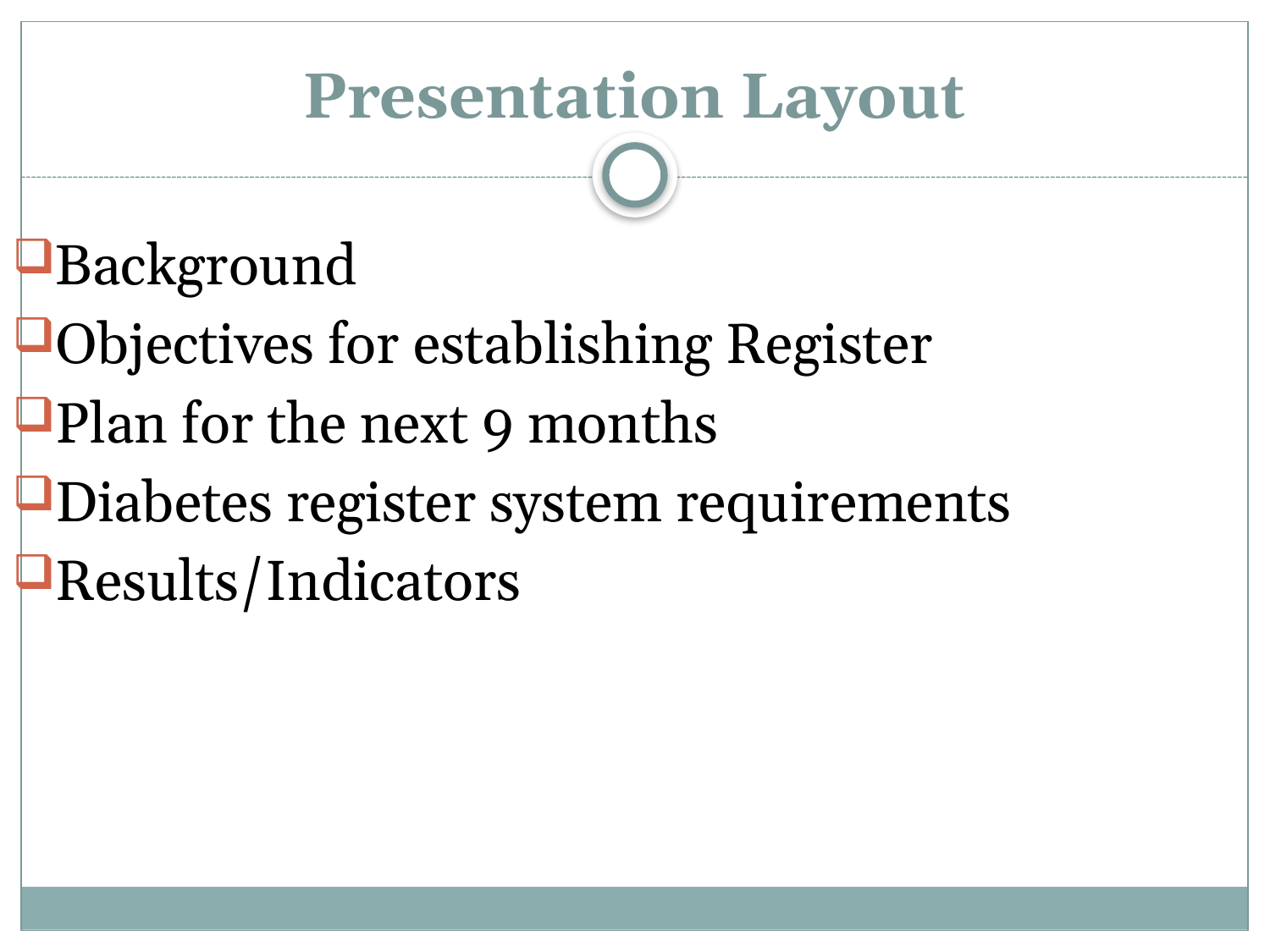

# Presentation Layout
Background
Objectives for establishing Register
Plan for the next 9 months
Diabetes register system requirements
Results/Indicators